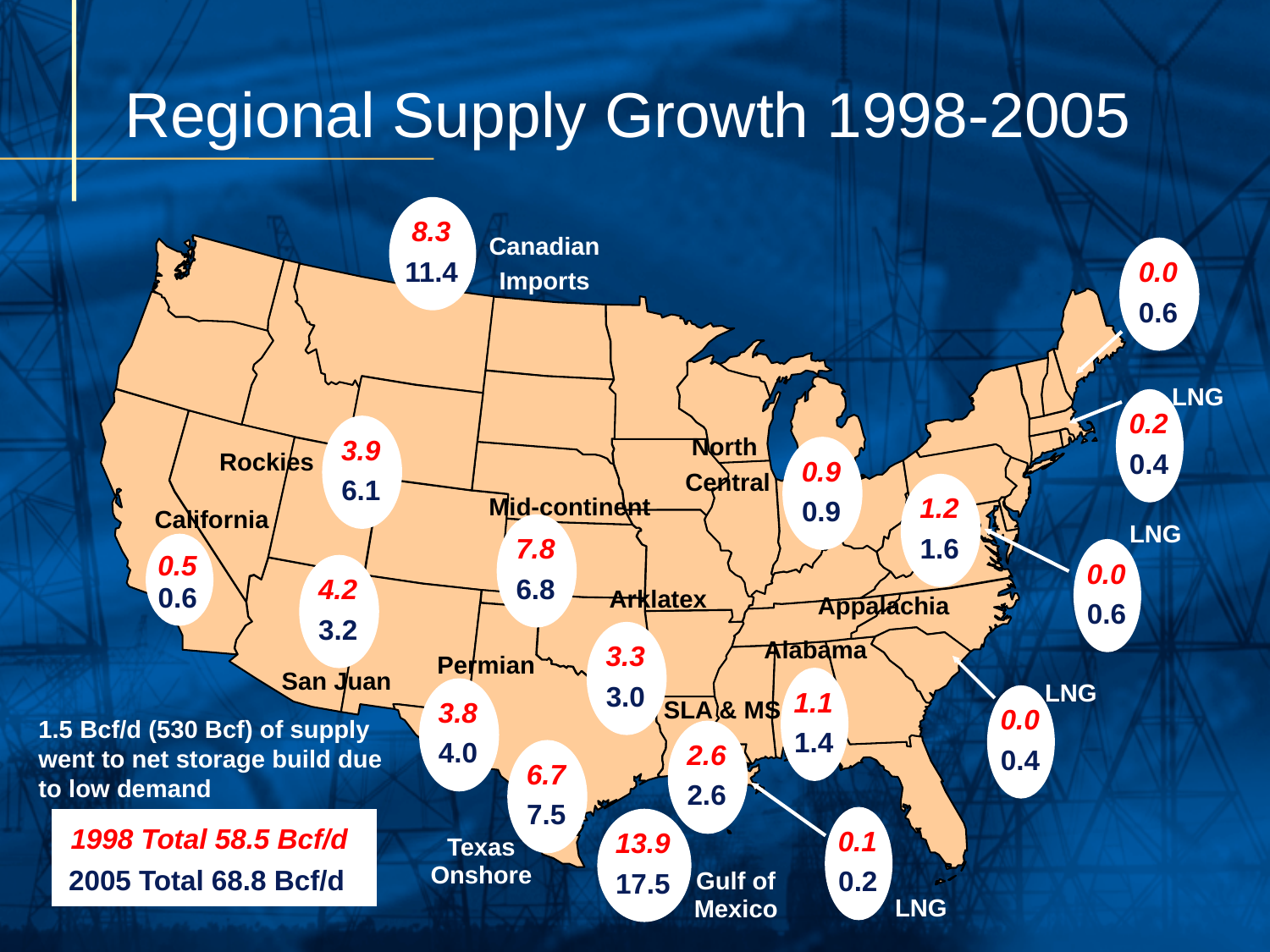

# Regional Supply Growth 1998-2005

8.3
11.4
Canadian Imports

0.0
0.6

LNG

0.2
0.4

3.9
6.1
North
Central

0.9
0.9
Rockies

1.2
1.6
Mid-continent
California

7.8
6.8
LNG

0.5
0.6

0.0
0.6

4.2
3.2
Arklatex
Appalachia

3.3
3.0
Alabama
Permian

San Juan

1.1
1.4
LNG

3.8
4.0
SLA & MS

0.0
0.4
1.5 Bcf/d (530 Bcf) of supply went to net storage build due to low demand

2.6
2.6

6.7
7.5

  1998 Total 58.5 Bcf/d
  2005 Total 68.8 Bcf/d

0.1
0.2

13.9
17.5
Texas Onshore
Gulf of Mexico
LNG